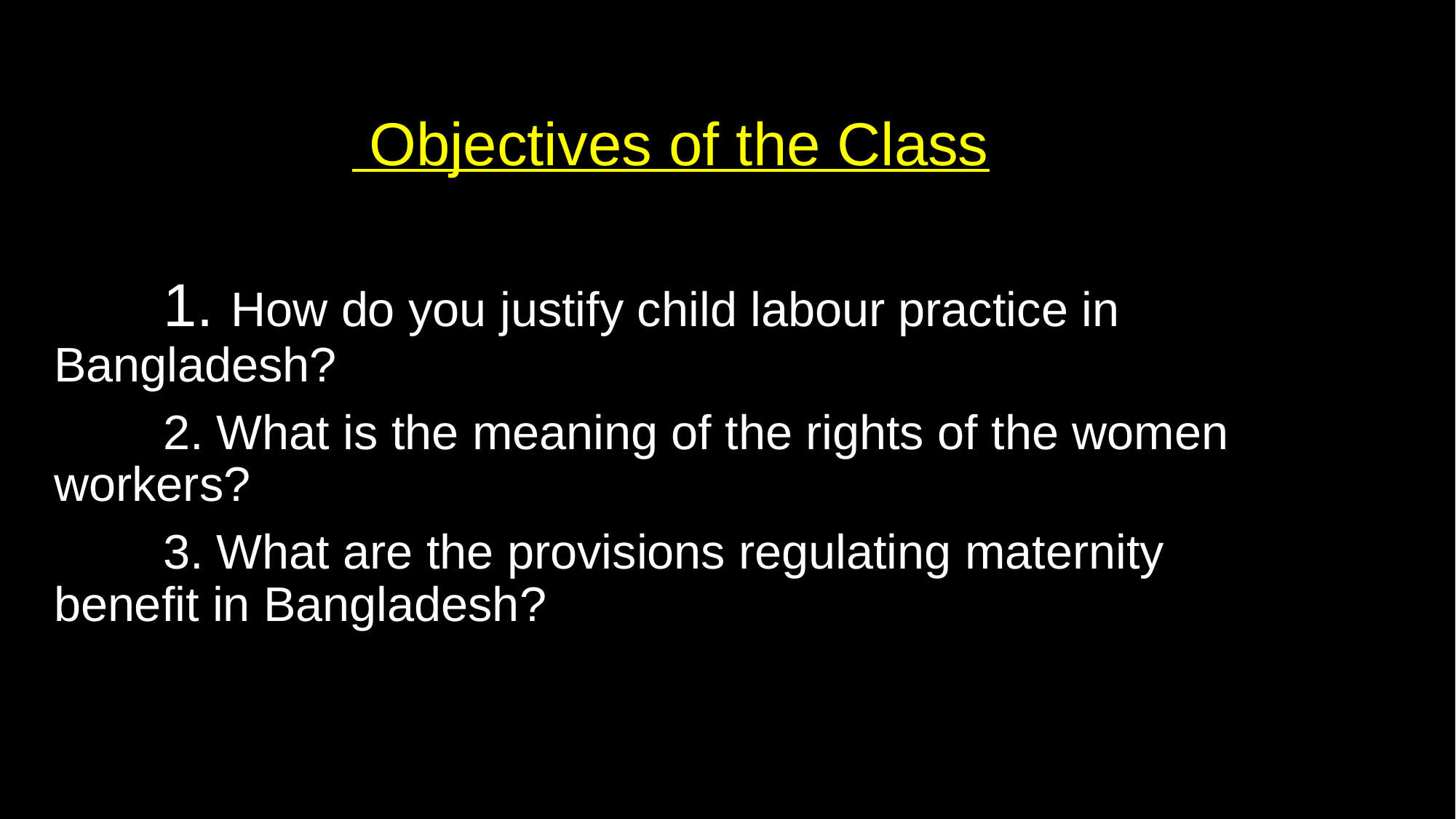

Objectives of the Class

	1. How do you justify child labour practice in Bangladesh?
	2. What is the meaning of the rights of the women workers?
	3. What are the provisions regulating maternity benefit in Bangladesh?